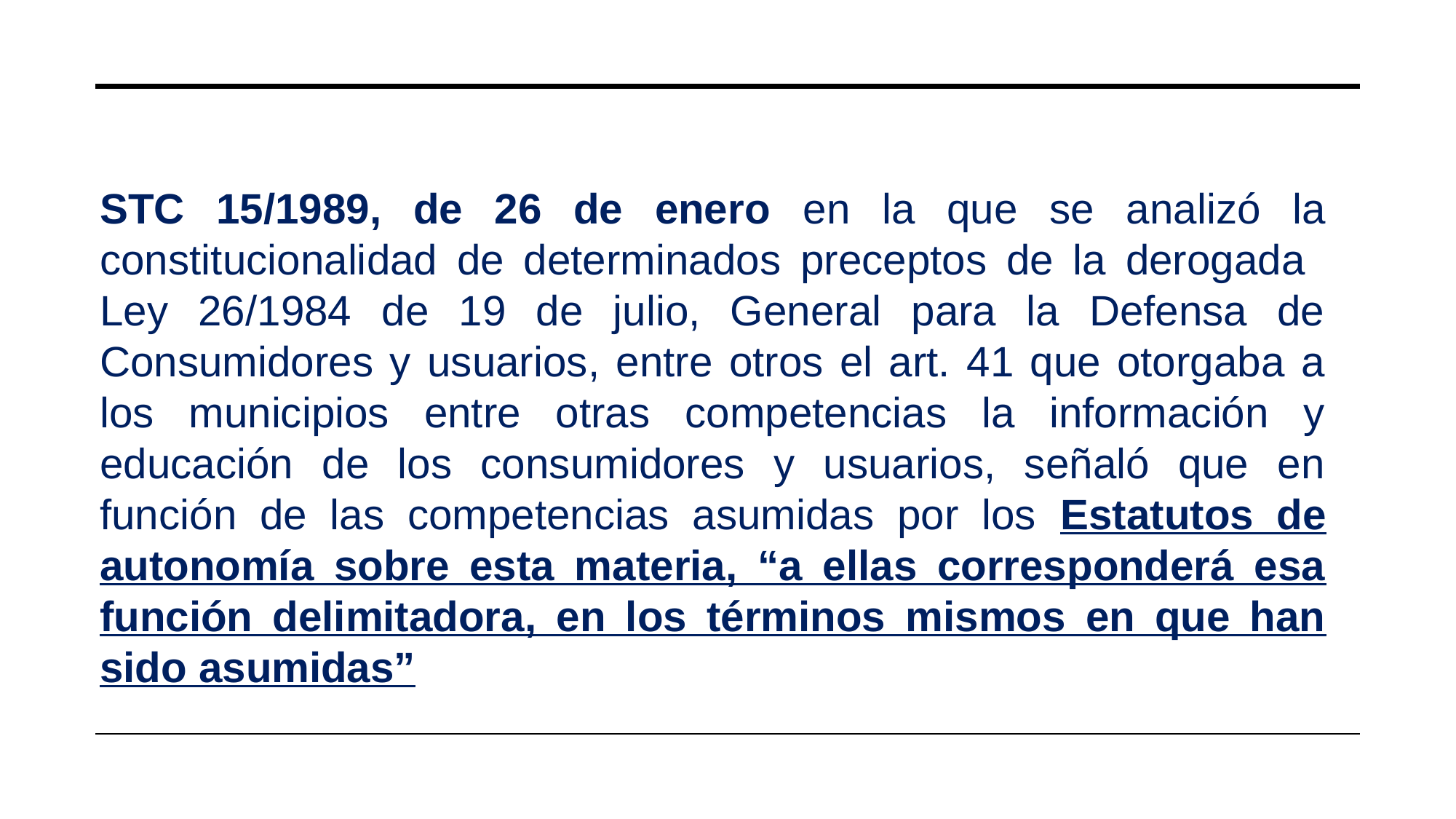

STC 15/1989, de 26 de enero en la que se analizó la constitucionalidad de determinados preceptos de la derogada  Ley 26/1984 de 19 de julio, General para la Defensa de Consumidores y usuarios, entre otros el art. 41 que otorgaba a los municipios entre otras competencias la información y educación de los consumidores y usuarios, señaló que en función de las competencias asumidas por los Estatutos de autonomía sobre esta materia, “a ellas corresponderá esa función delimitadora, en los términos mismos en que han sido asumidas”